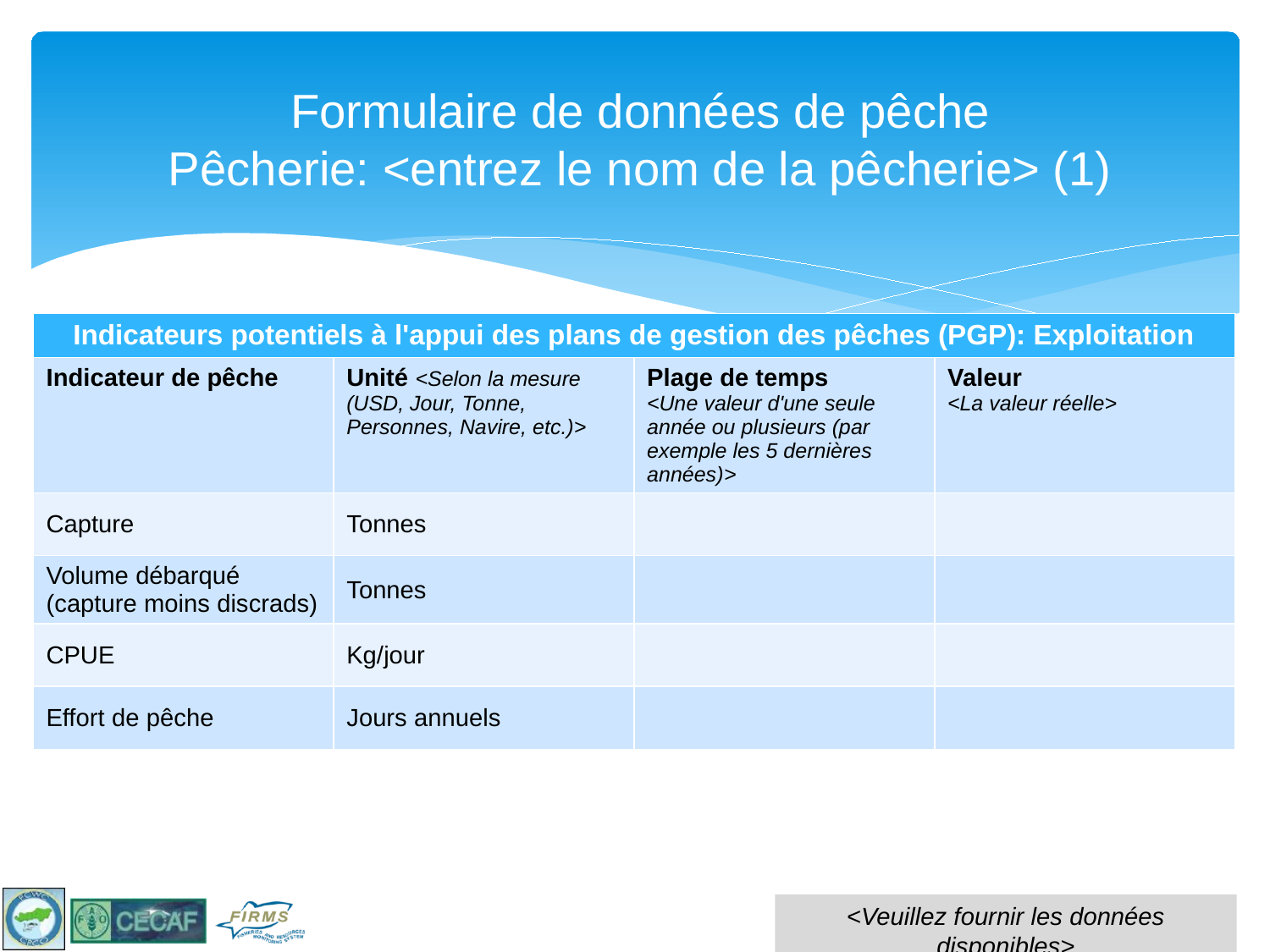

# Formulaire de données de pêche Pêcherie: <entrez le nom de la pêcherie> (1)

| Indicateurs potentiels à l'appui des plans de gestion des pêches (PGP): Exploitation |  |  |  |
| --- | --- | --- | --- |
| Indicateur de pêche | Unité <Selon la mesure (USD, Jour, Tonne, Personnes, Navire, etc.)> | Plage de temps <Une valeur d'une seule année ou plusieurs (par exemple les 5 dernières années)> | Valeur <La valeur réelle> |
| Capture | Tonnes |  |  |
| Volume débarqué (capture moins discrads) | Tonnes |  |  |
| CPUE | Kg/jour |  |  |
| Effort de pêche | Jours annuels |  |  |
<Veuillez fournir les données disponibles>